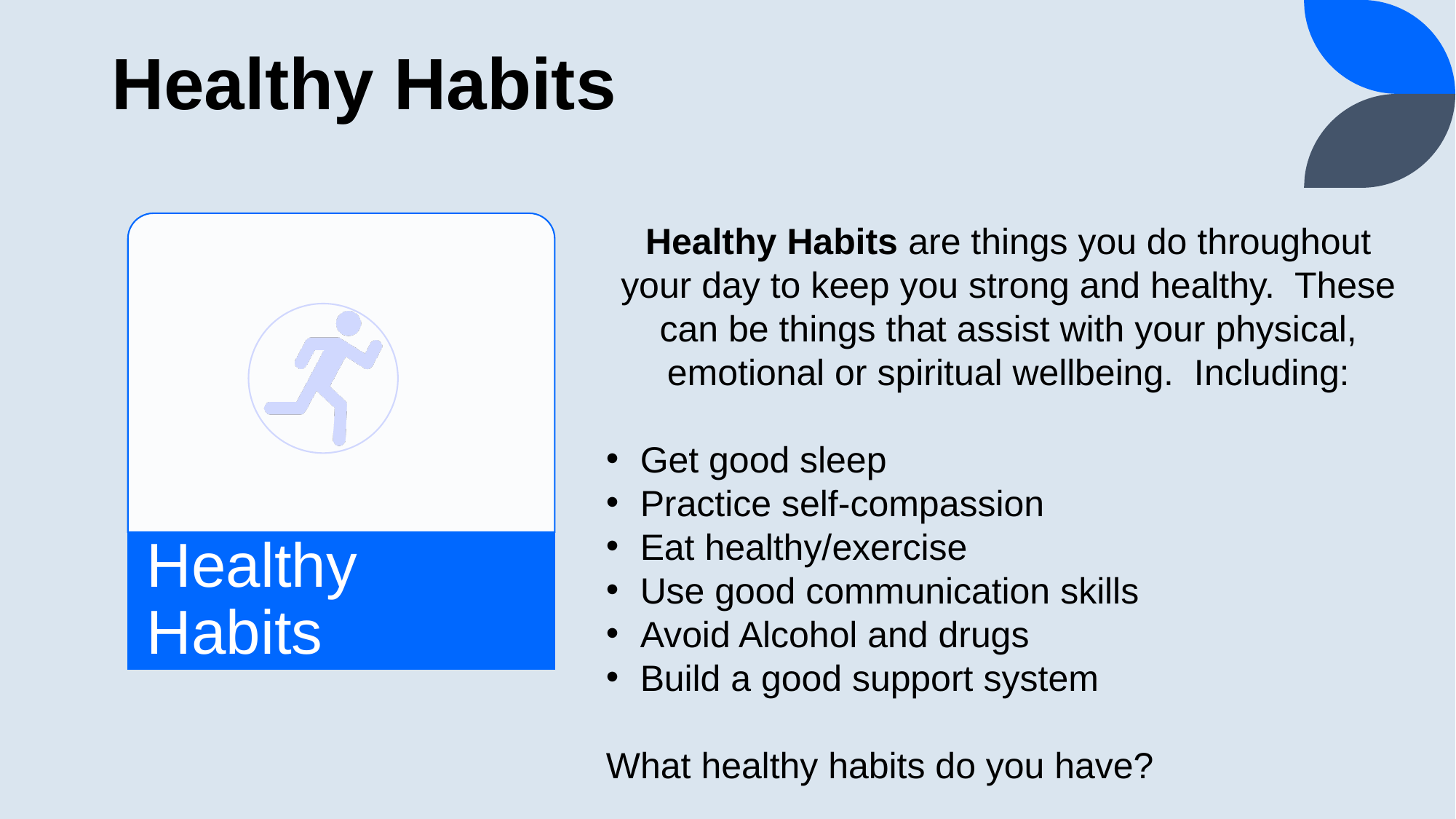

# Healthy Habits
Healthy Habits
Healthy Habits are things you do throughout your day to keep you strong and healthy.  These can be things that assist with your physical, emotional or spiritual wellbeing.  Including:

Get good sleep
Practice self-compassion
Eat healthy/exercise
Use good communication skills
Avoid Alcohol and drugs
Build a good support system

What healthy habits do you have?